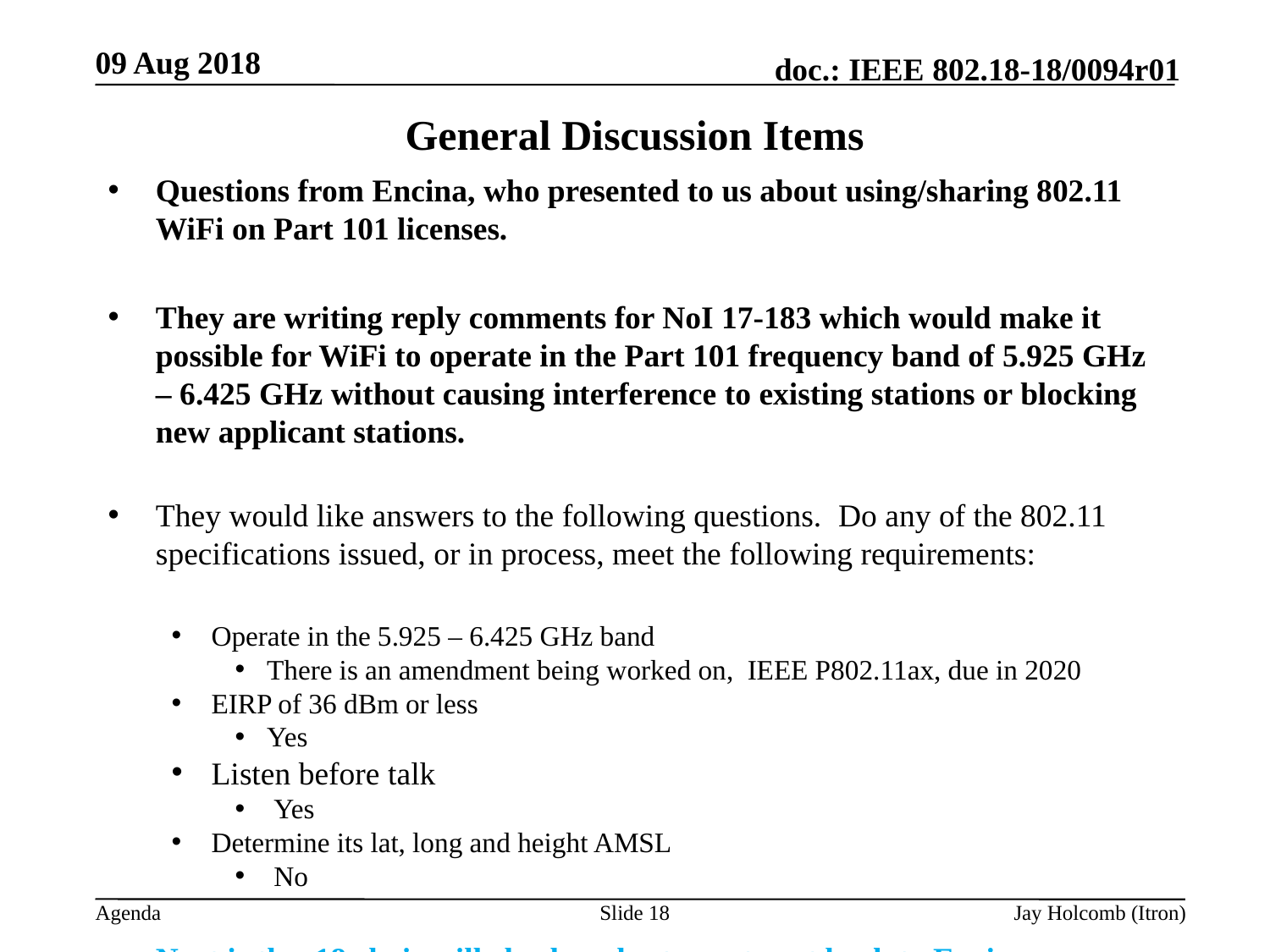

09 Aug 2018
# General Discussion Items
Questions from Encina, who presented to us about using/sharing 802.11 WiFi on Part 101 licenses.

They are writing reply comments for NoI 17-183 which would make it possible for WiFi to operate in the Part 101 frequency band of 5.925 GHz – 6.425 GHz without causing interference to existing stations or blocking new applicant stations.

They would like answers to the following questions.  Do any of the 802.11 specifications issued, or in process, meet the following requirements:

Operate in the 5.925 – 6.425 GHz band
There is an amendment being worked on,  IEEE P802.11ax, due in 2020
EIRP of 36 dBm or less
Yes
Listen before talk
 Yes
Determine its lat, long and height AMSL
 No

Next is the .18 chair will check on best way to get back to Encina.

Slide 18
Jay Holcomb (Itron)